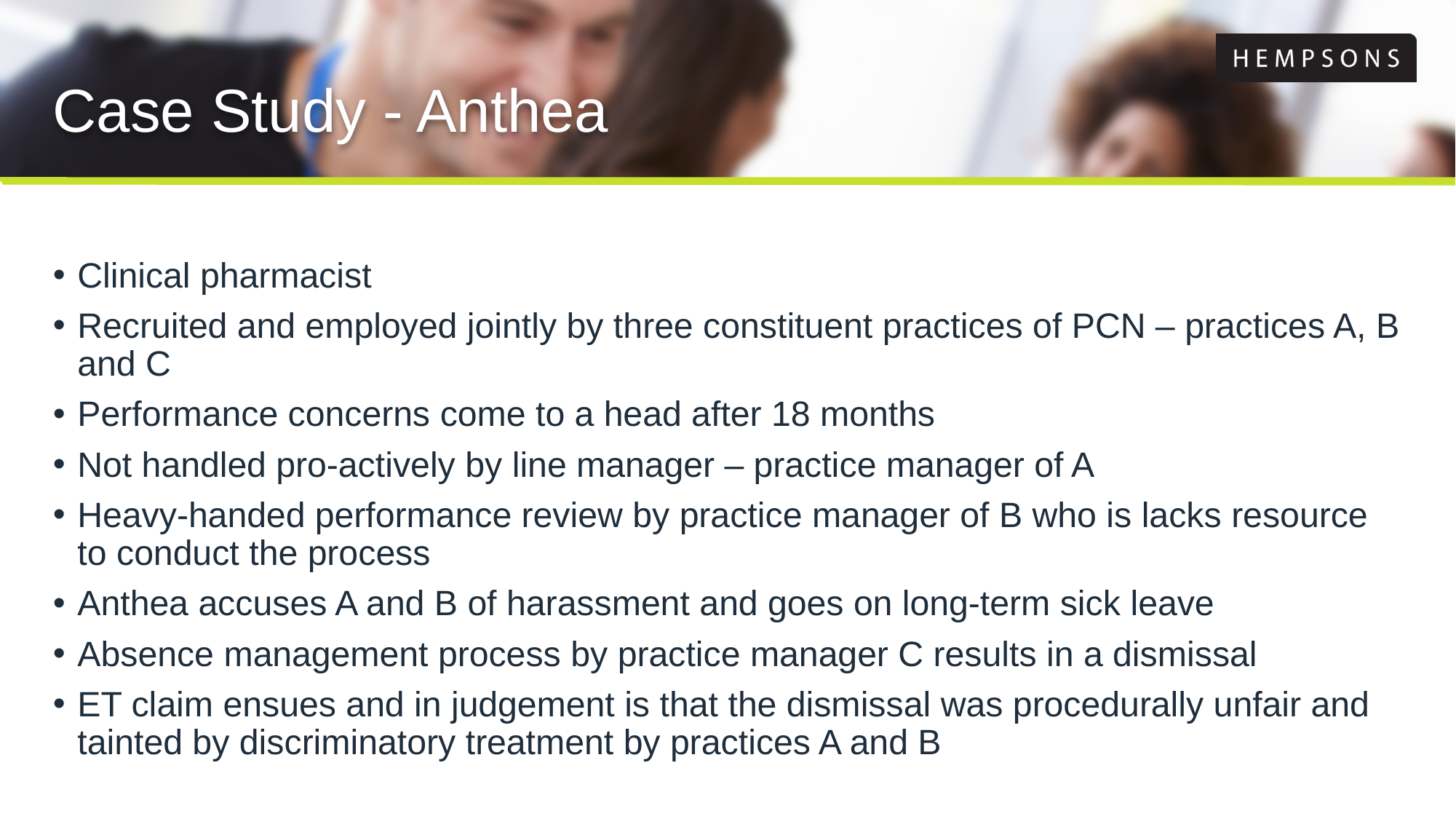

# Case Study - Anthea

Clinical pharmacist
Recruited and employed jointly by three constituent practices of PCN – practices A, B and C
Performance concerns come to a head after 18 months
Not handled pro-actively by line manager – practice manager of A
Heavy-handed performance review by practice manager of B who is lacks resource to conduct the process
Anthea accuses A and B of harassment and goes on long-term sick leave
Absence management process by practice manager C results in a dismissal
ET claim ensues and in judgement is that the dismissal was procedurally unfair and tainted by discriminatory treatment by practices A and B